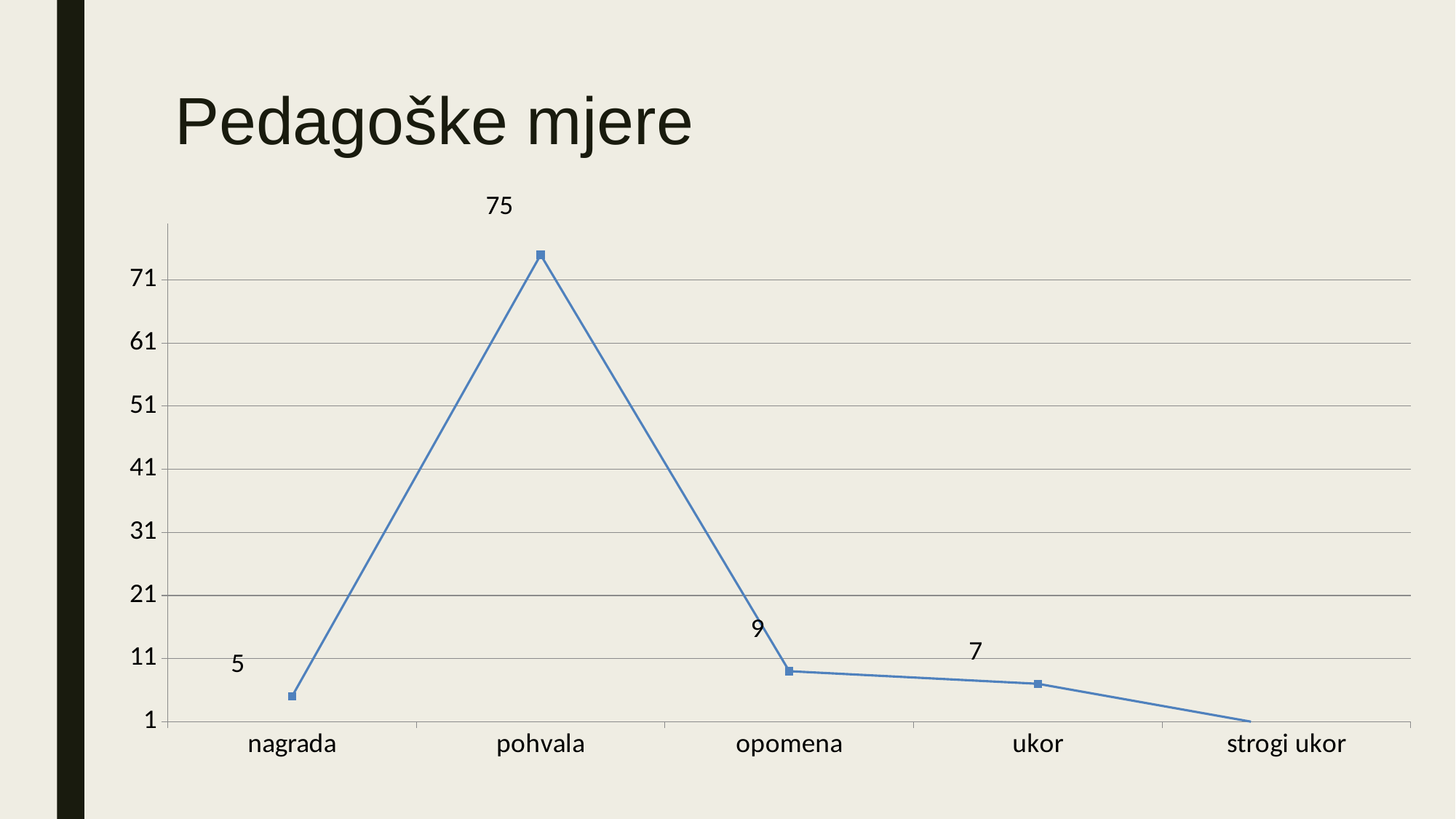

# Pedagoške mjere

### Chart

| Category | Stupac1 |
|---|---|
| nagrada | 5.0 |
| pohvala | 75.0 |
| opomena | 9.0 |
| ukor | 7.0 |
| strogi ukor | 0.0 |